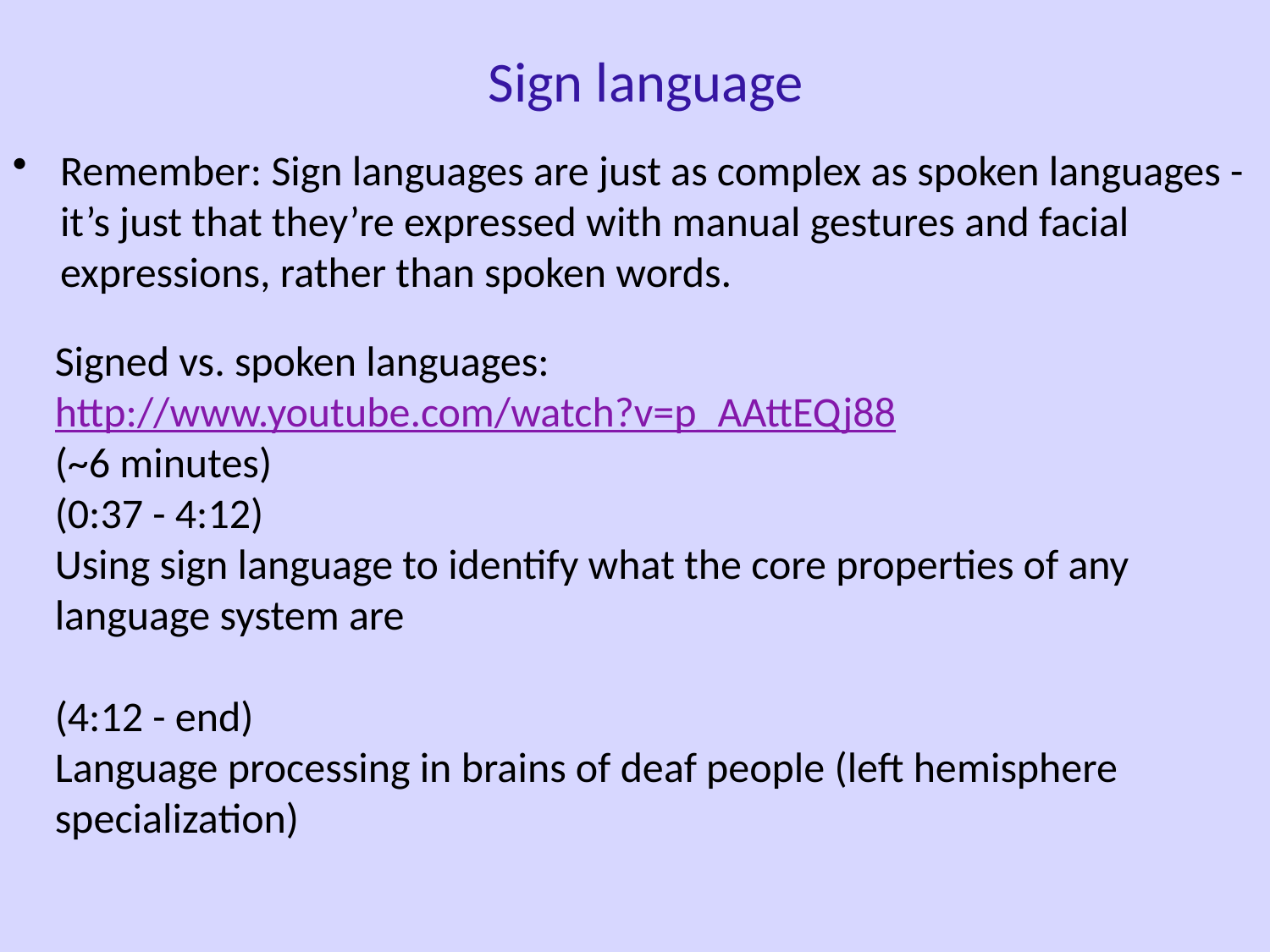

Sign language
Remember: Sign languages are just as complex as spoken languages - it’s just that they’re expressed with manual gestures and facial expressions, rather than spoken words.
Signed vs. spoken languages:
http://www.youtube.com/watch?v=p_AAttEQj88
(~6 minutes)
(0:37 - 4:12)
Using sign language to identify what the core properties of any language system are

(4:12 - end)
Language processing in brains of deaf people (left hemisphere specialization)